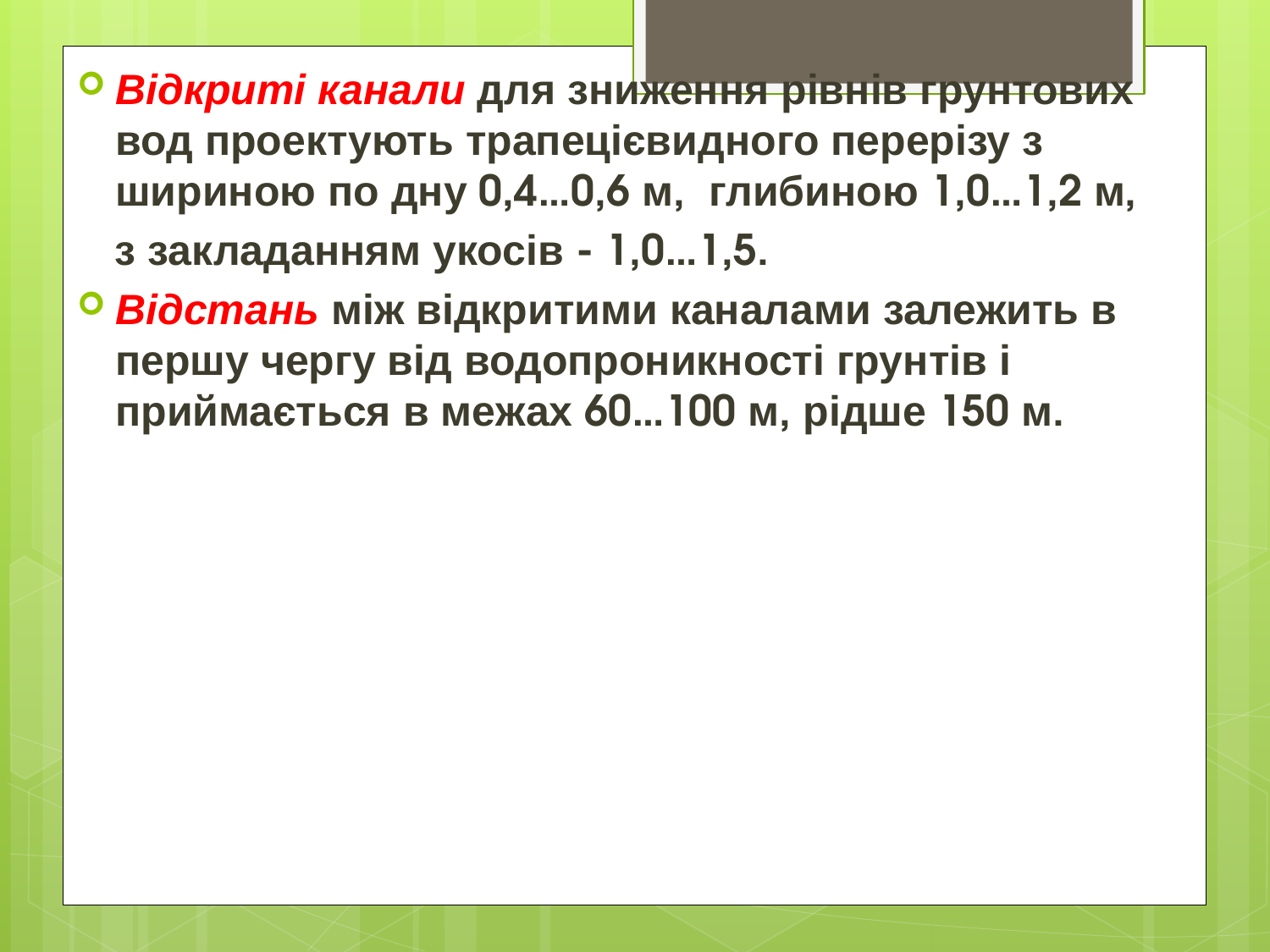

Відкриті канали для зниження рівнів грунтових вод проектують трапецієвидного перерізу з шириною по дну 0,4…0,6 м,  глибиною 1,0…1,2 м,
    з закладанням укосів - 1,0…1,5.
Відстань між відкритими каналами залежить в першу чергу від водопроникності грунтів і приймається в межах 60…100 м, рідше 150 м.